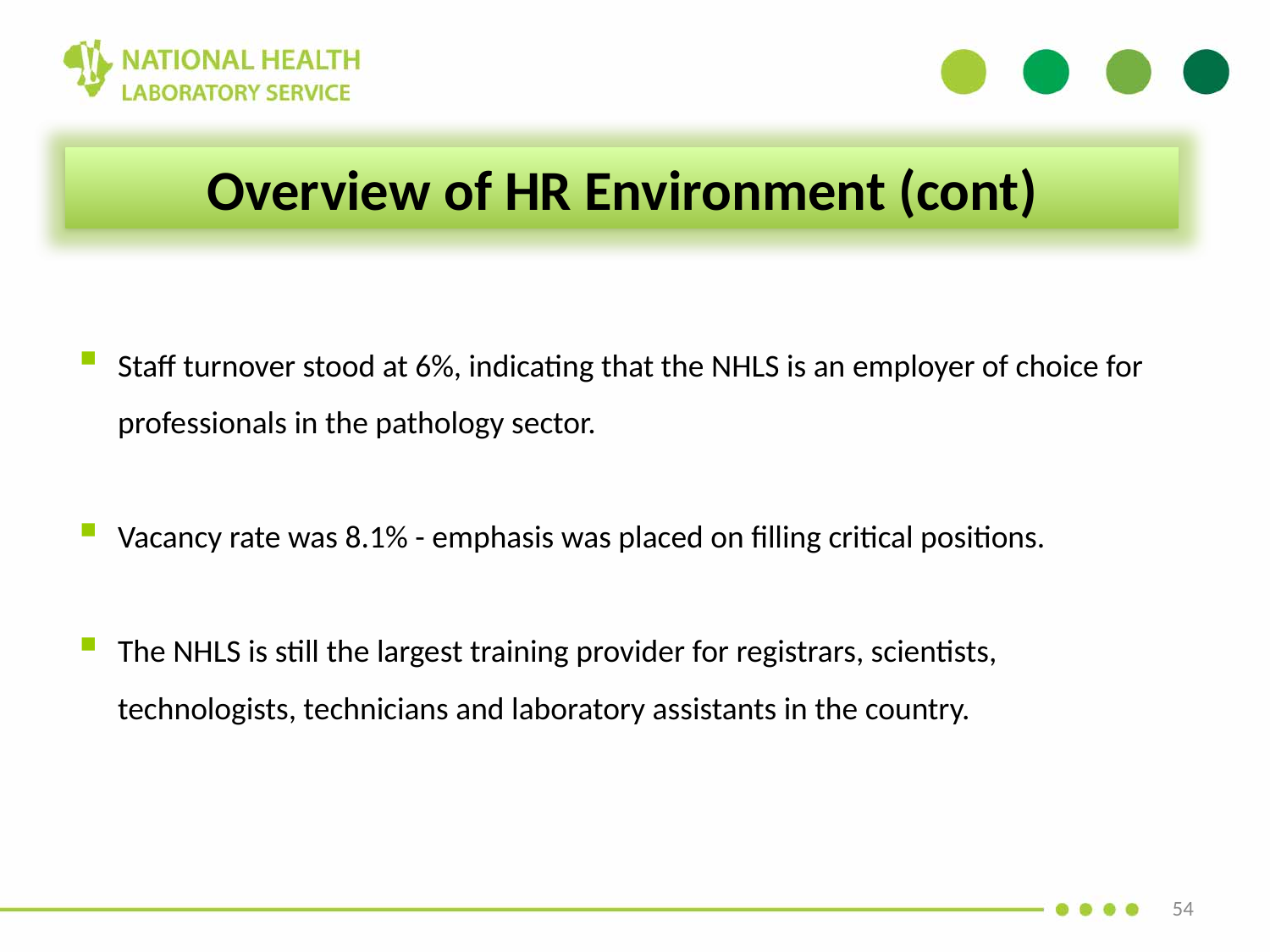

Overview of HR Environment (cont)
Staff turnover stood at 6%, indicating that the NHLS is an employer of choice for professionals in the pathology sector.

Vacancy rate was 8.1% - emphasis was placed on filling critical positions.

The NHLS is still the largest training provider for registrars, scientists, technologists, technicians and laboratory assistants in the country.
54